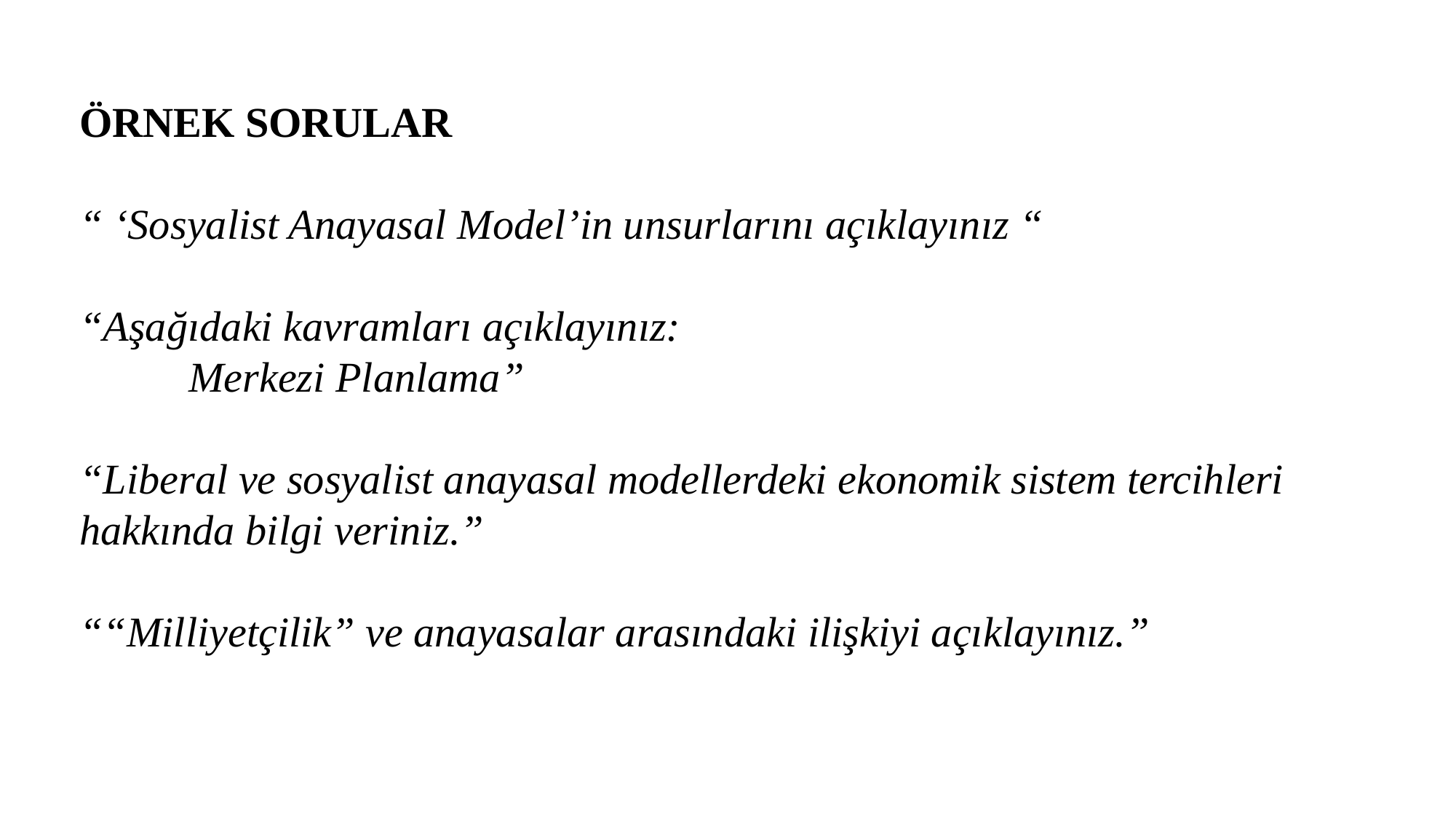

ÖRNEK SORULAR

“ ‘Sosyalist Anayasal Model’in unsurlarını açıklayınız “

“Aşağıdaki kavramları açıklayınız:
	Merkezi Planlama”

“Liberal ve sosyalist anayasal modellerdeki ekonomik sistem tercihleri hakkında bilgi veriniz.”

““Milliyetçilik” ve anayasalar arasındaki ilişkiyi açıklayınız.”